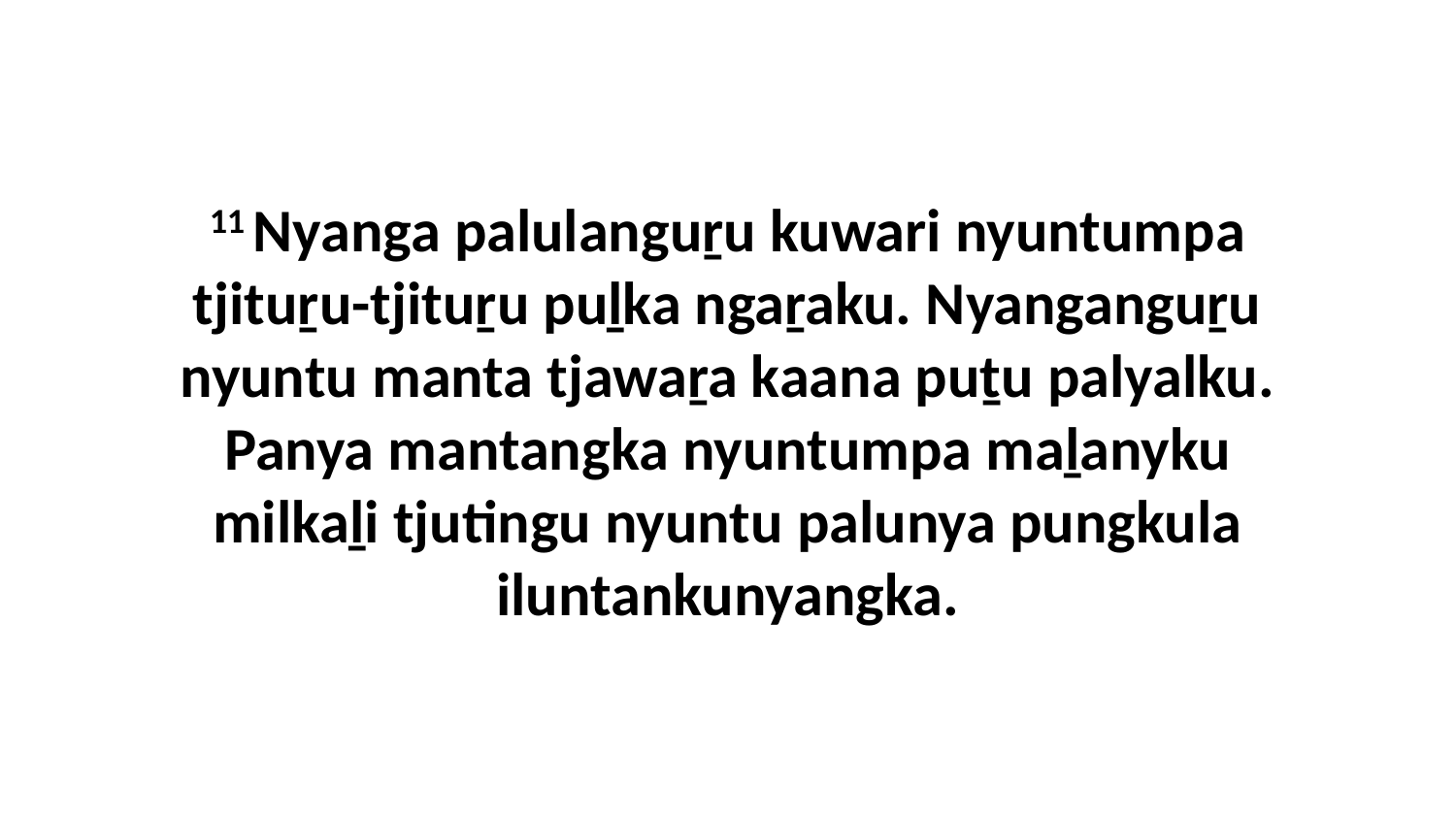

11 Nyanga palulanguṟu kuwari nyuntumpa tjituṟu-tjituṟu puḻka ngaṟaku. Nyanganguṟu nyuntu manta tjawaṟa kaana puṯu palyalku. Panya mantangka nyuntumpa maḻanyku milkaḻi tjutingu nyuntu palunya pungkula iluntankunyangka.